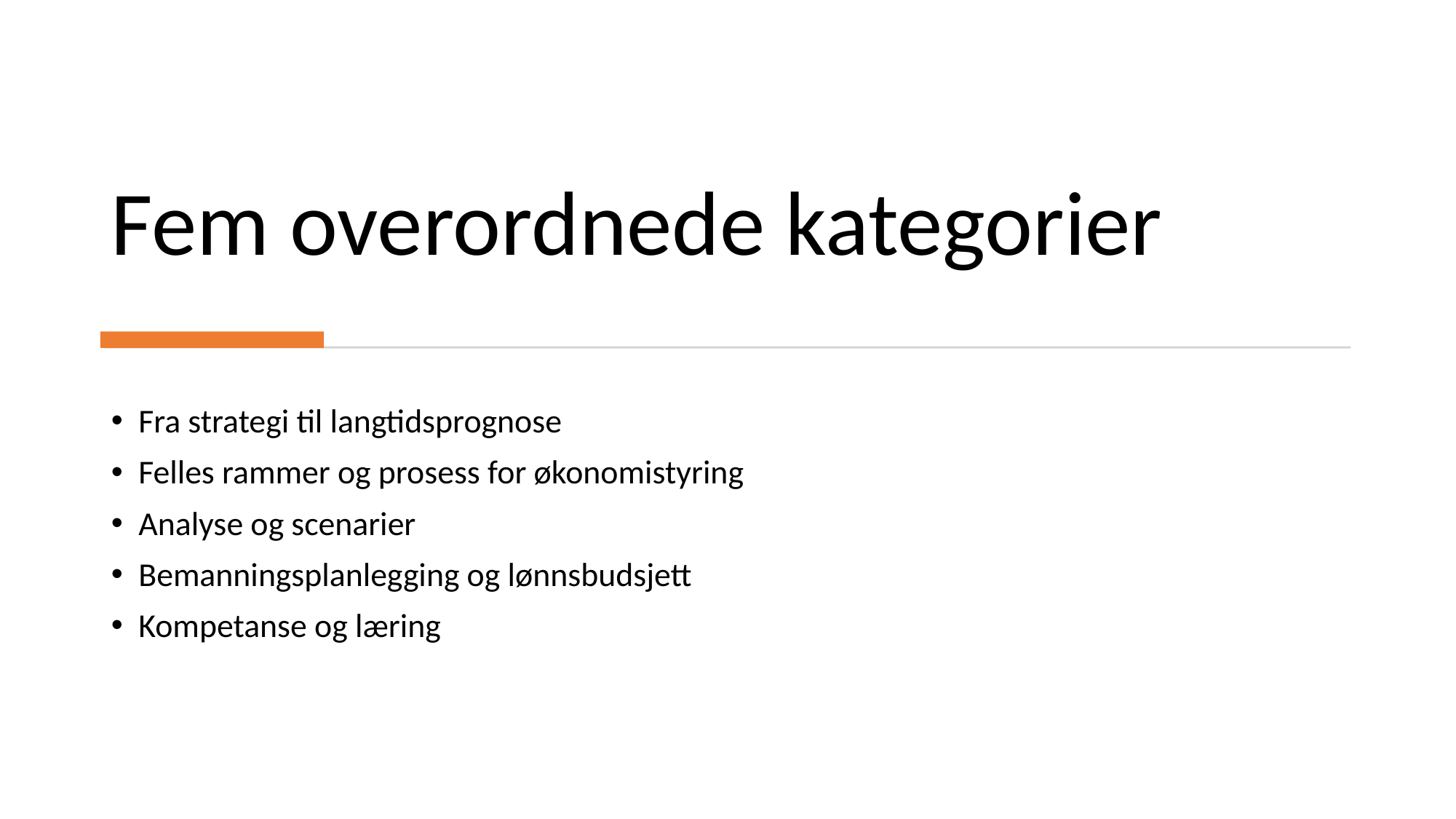

# Fem overordnede kategorier

Fra strategi til langtidsprognose
Felles rammer og prosess for økonomistyring
Analyse og scenarier
Bemanningsplanlegging og lønnsbudsjett
Kompetanse og læring